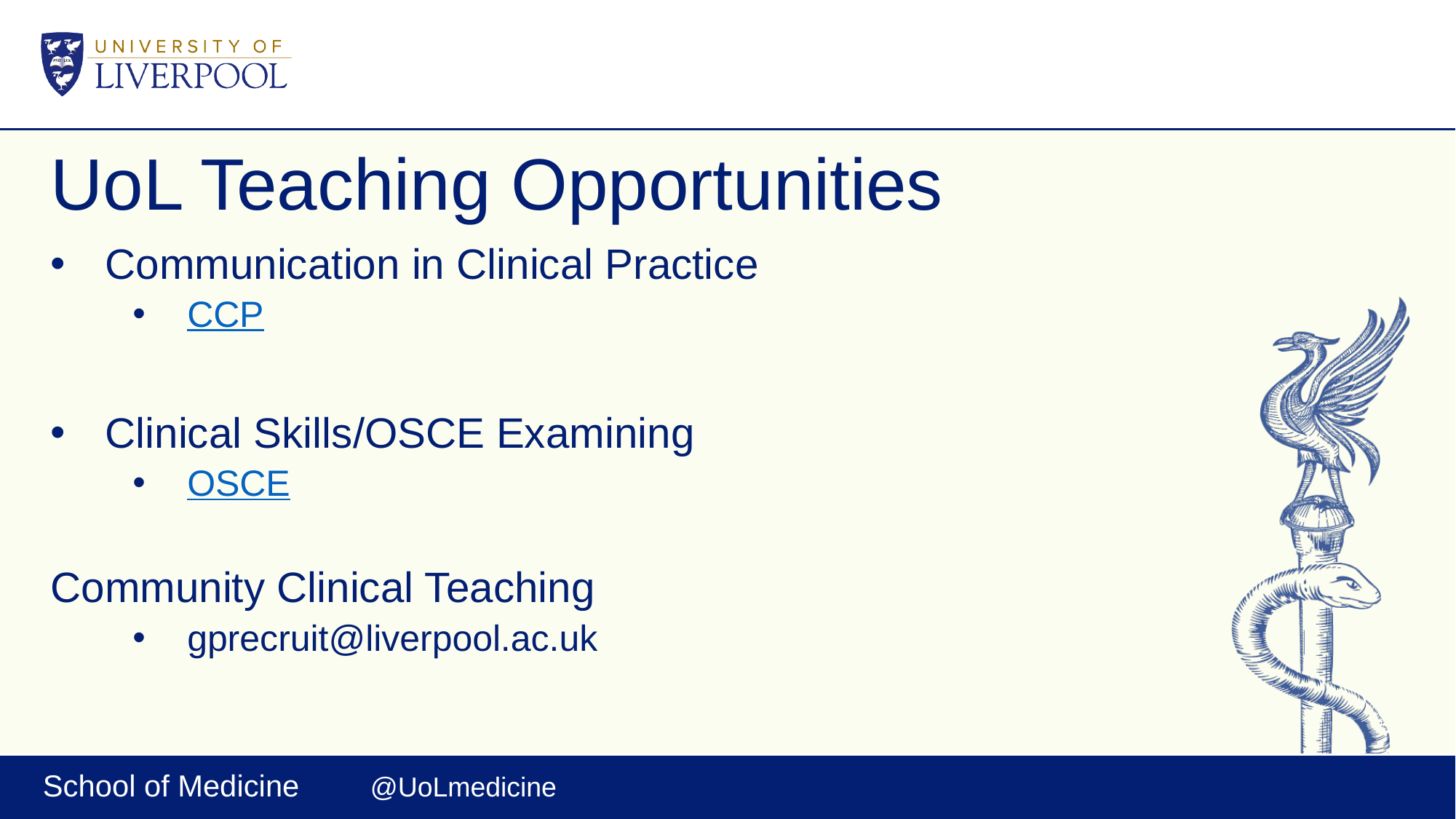

# UoL Teaching Opportunities
Communication in Clinical Practice
CCP

Clinical Skills/OSCE Examining
OSCE

Community Clinical Teaching
gprecruit@liverpool.ac.uk